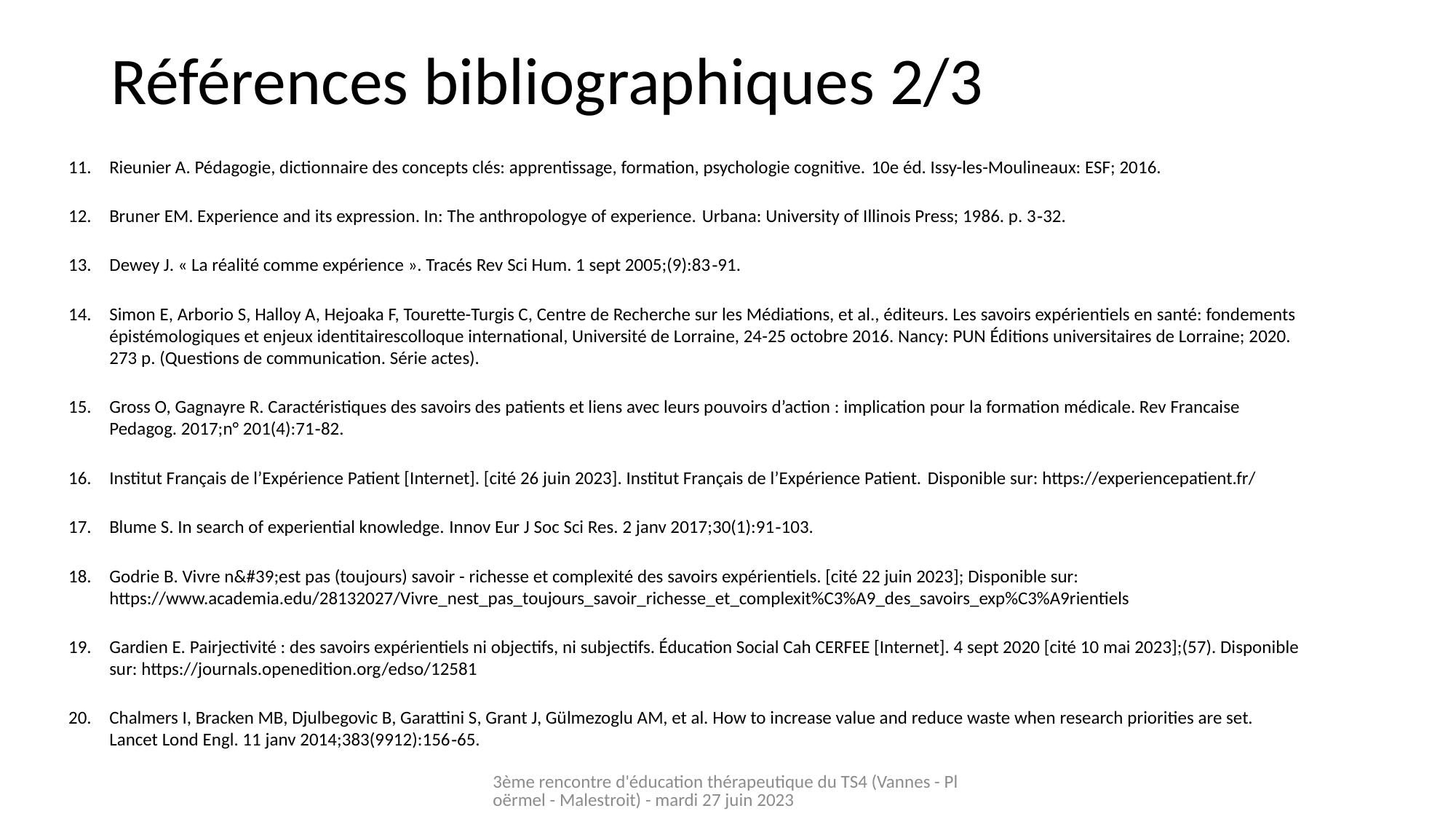

# Références bibliographiques 2/3
Rieunier A. Pédagogie, dictionnaire des concepts clés: apprentissage, formation, psychologie cognitive. 10e éd. Issy-les-Moulineaux: ESF; 2016.
Bruner EM. Experience and its expression. In: The anthropologye of experience. Urbana: University of Illinois Press; 1986. p. 3‑32.
Dewey J. « La réalité comme expérience ». Tracés Rev Sci Hum. 1 sept 2005;(9):83‑91.
Simon E, Arborio S, Halloy A, Hejoaka F, Tourette-Turgis C, Centre de Recherche sur les Médiations, et al., éditeurs. Les savoirs expérientiels en santé: fondements épistémologiques et enjeux identitairescolloque international, Université de Lorraine, 24-25 octobre 2016. Nancy: PUN Éditions universitaires de Lorraine; 2020. 273 p. (Questions de communication. Série actes).
Gross O, Gagnayre R. Caractéristiques des savoirs des patients et liens avec leurs pouvoirs d’action : implication pour la formation médicale. Rev Francaise Pedagog. 2017;n° 201(4):71‑82.
Institut Français de l’Expérience Patient [Internet]. [cité 26 juin 2023]. Institut Français de l’Expérience Patient. Disponible sur: https://experiencepatient.fr/
Blume S. In search of experiential knowledge. Innov Eur J Soc Sci Res. 2 janv 2017;30(1):91‑103.
Godrie B. Vivre n&#39;est pas (toujours) savoir - richesse et complexité des savoirs expérientiels. [cité 22 juin 2023]; Disponible sur: https://www.academia.edu/28132027/Vivre_nest_pas_toujours_savoir_richesse_et_complexit%C3%A9_des_savoirs_exp%C3%A9rientiels
Gardien E. Pairjectivité : des savoirs expérientiels ni objectifs, ni subjectifs. Éducation Social Cah CERFEE [Internet]. 4 sept 2020 [cité 10 mai 2023];(57). Disponible sur: https://journals.openedition.org/edso/12581
Chalmers I, Bracken MB, Djulbegovic B, Garattini S, Grant J, Gülmezoglu AM, et al. How to increase value and reduce waste when research priorities are set. Lancet Lond Engl. 11 janv 2014;383(9912):156‑65.
3ème rencontre d'éducation thérapeutique du TS4 (Vannes - Ploërmel - Malestroit) - mardi 27 juin 2023